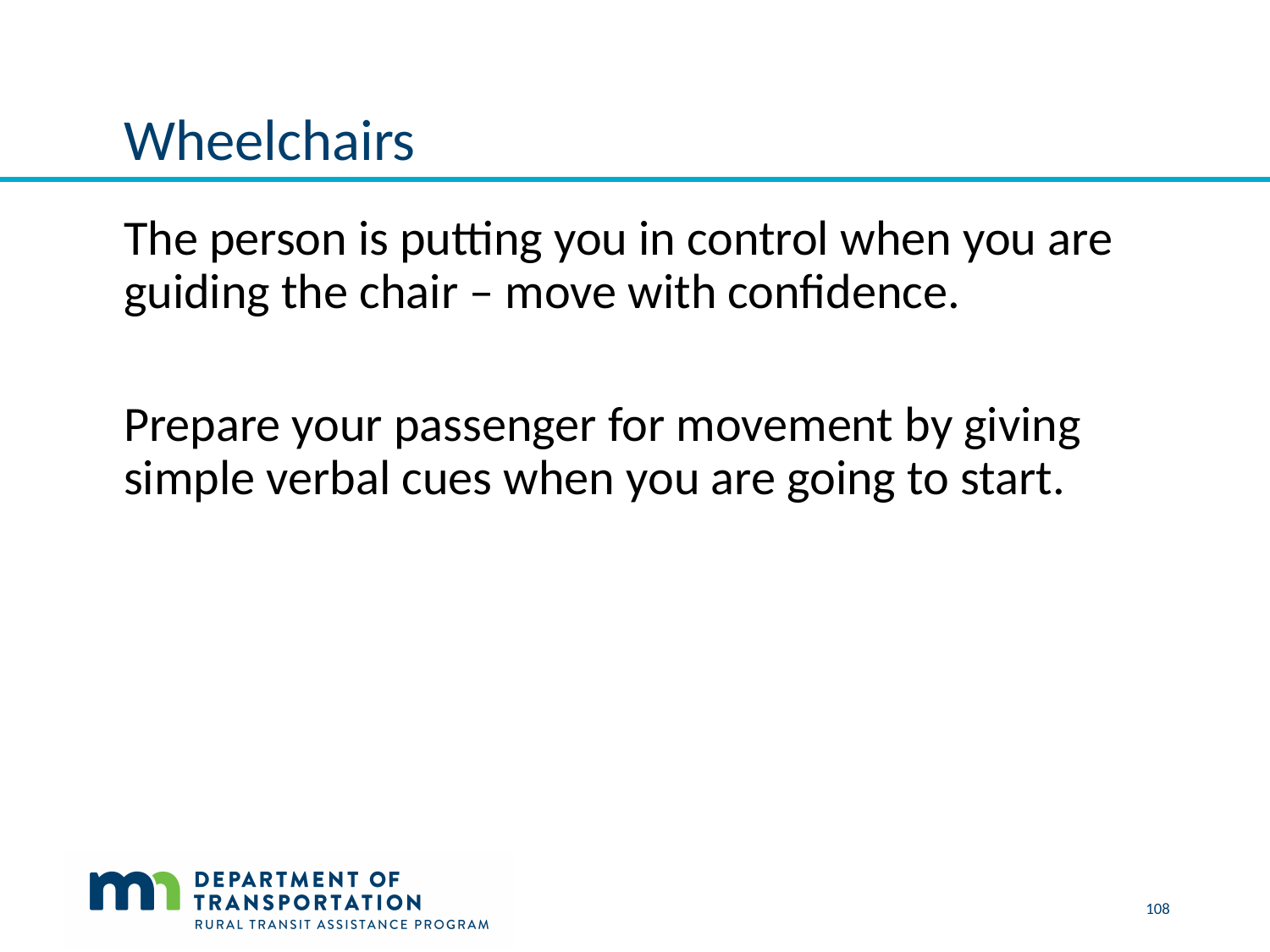

# Wheelchairs
The person is putting you in control when you are guiding the chair – move with confidence.

Prepare your passenger for movement by giving simple verbal cues when you are going to start.
 108